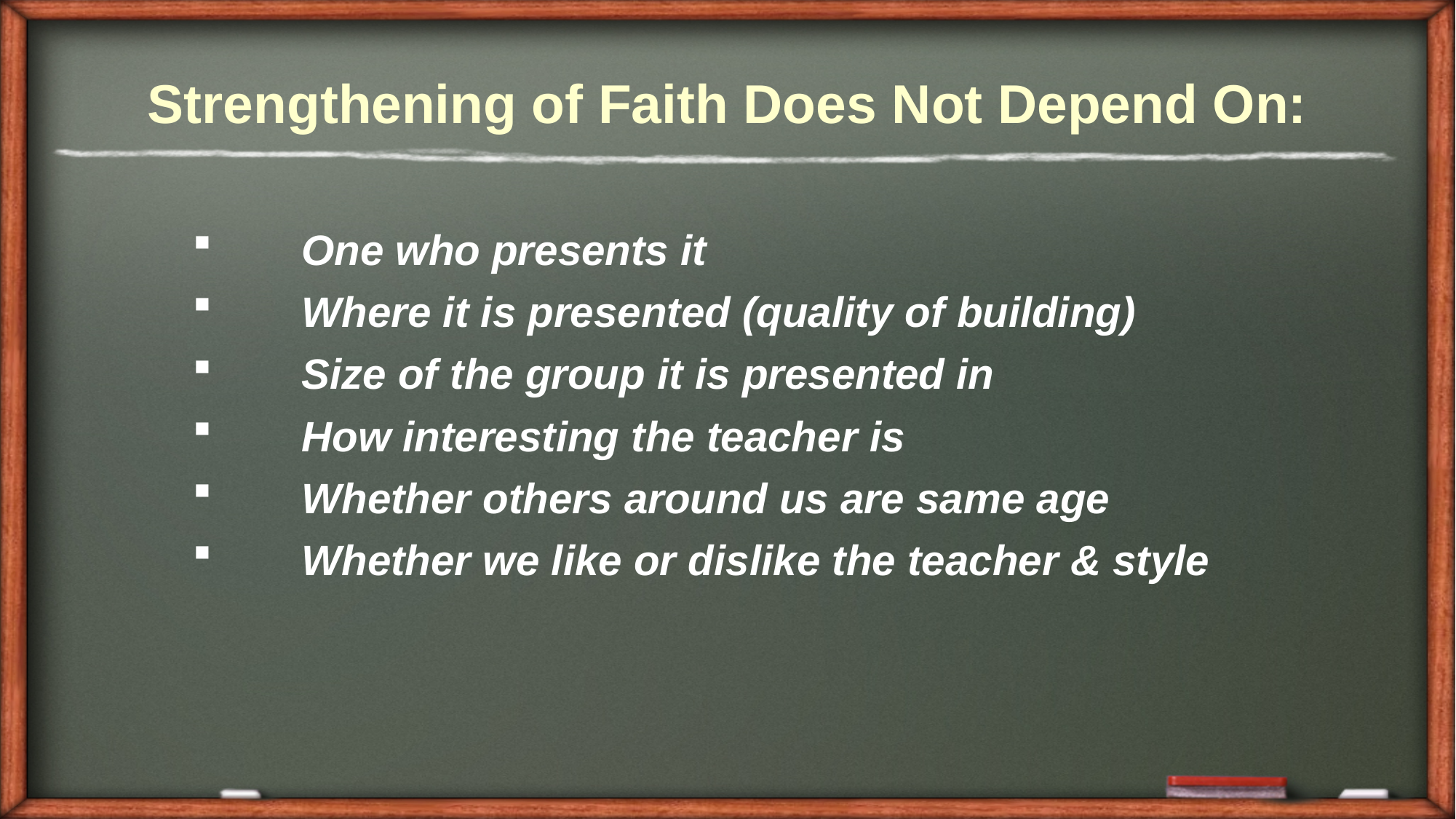

Strengthening of Faith Does Not Depend On:
	One who presents it
	Where it is presented (quality of building)
	Size of the group it is presented in
	How interesting the teacher is
	Whether others around us are same age
	Whether we like or dislike the teacher & style